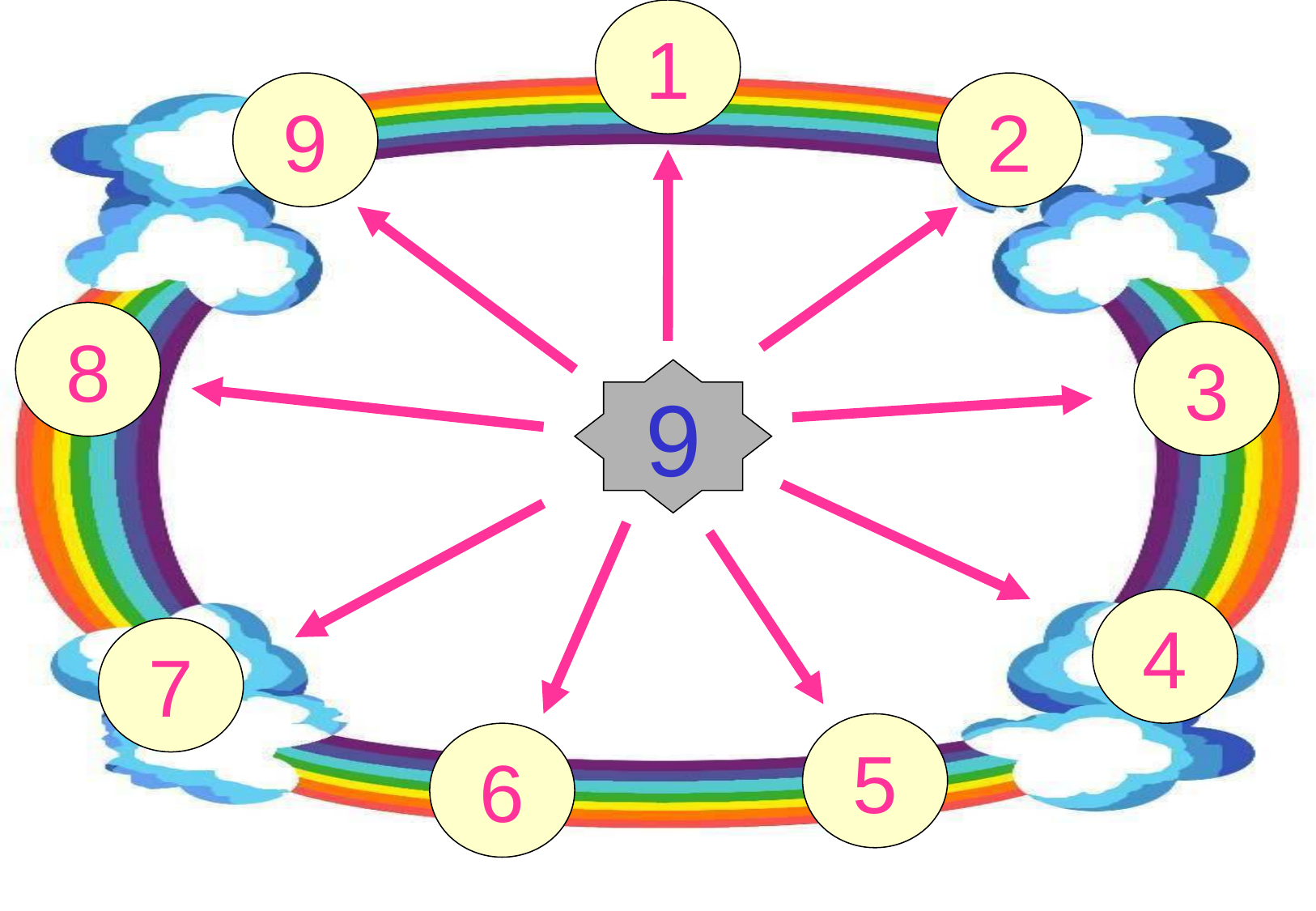

1
9
2

8
3
9

4
7
5
6